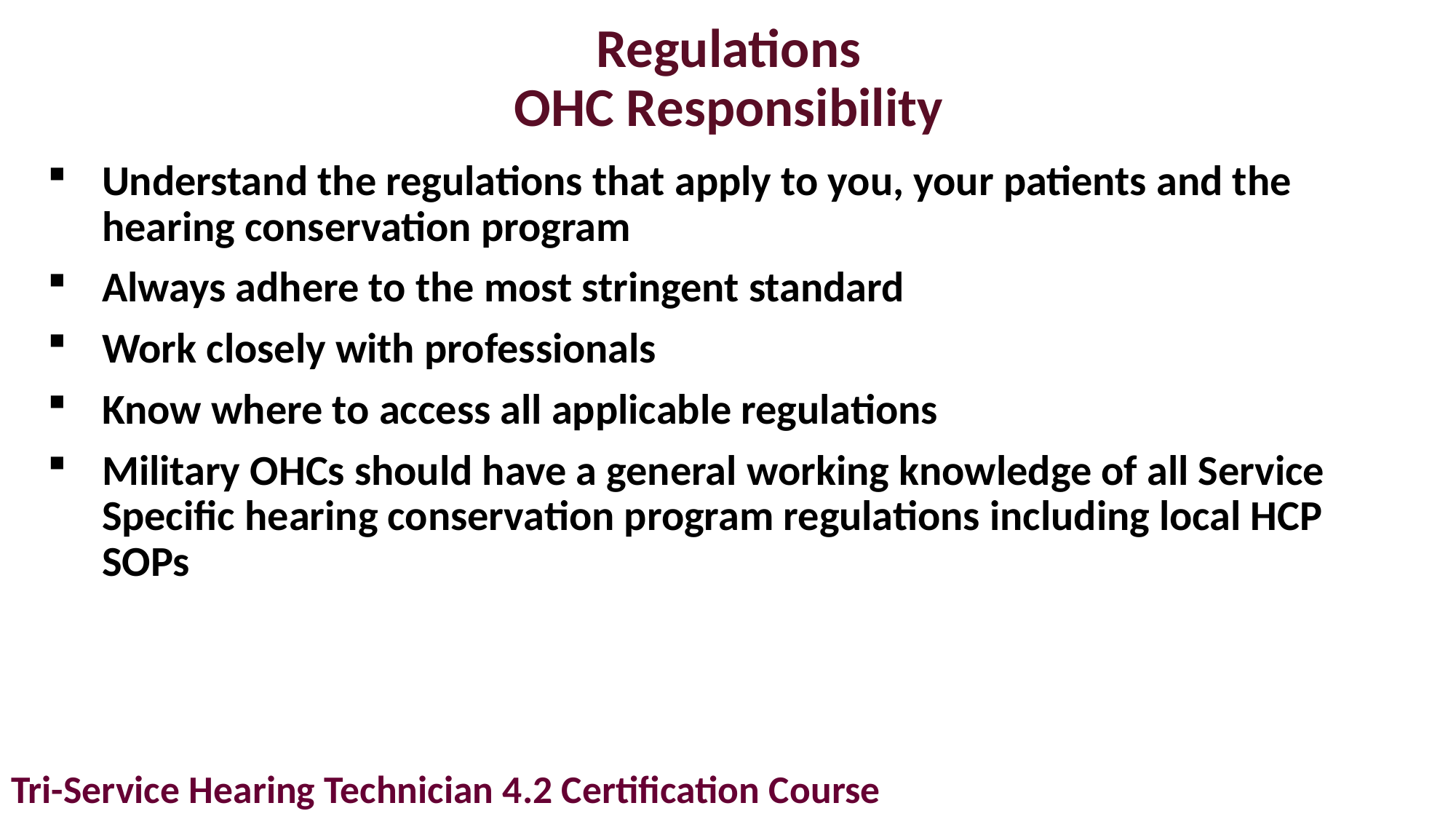

# Regulations OHC Responsibility
Understand the regulations that apply to you, your patients and the hearing conservation program
Always adhere to the most stringent standard
Work closely with professionals
Know where to access all applicable regulations
Military OHCs should have a general working knowledge of all Service Specific hearing conservation program regulations including local HCP SOPs
Tri-Service Hearing Technician 4.2 Certification Course